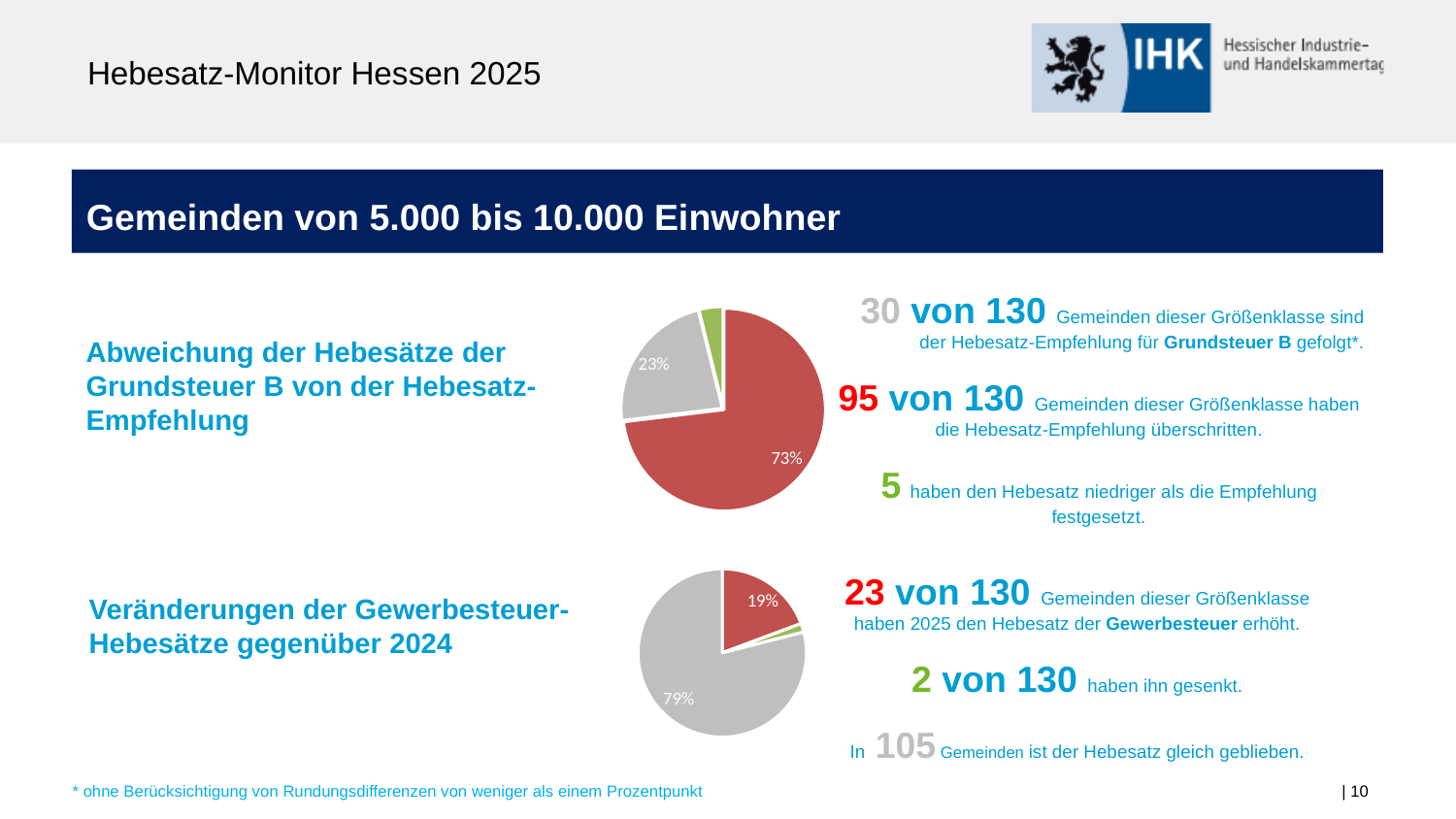

# Hebesatz-Monitor Hessen 2025
Gemeinden von 5.000 bis 10.000 Einwohner

### Chart

| Category | Verkauf |
|---|---|
| 1. Quartal | 95.0 |
| 2. Quartal | 30.0 |
| 3. Quartal | 5.0 |
30 von 130 Gemeinden dieser Größenklasse sind der Hebesatz-Empfehlung für Grundsteuer B gefolgt*.
95 von 130 Gemeinden dieser Größenklasse haben die Hebesatz-Empfehlung überschritten.

5  haben den Hebesatz niedriger als die Empfehlung festgesetzt.

Abweichung der Hebesätze der Grundsteuer B von der Hebesatz-Empfehlung

### Chart

| Category | Verkauf |
|---|---|
| 1. Quartal | 23.0 |
| 2. Quartal | 2.0 |
| 3. Quartal | 94.0 |
23 von 130 Gemeinden dieser Größenklasse haben 2025 den Hebesatz der Gewerbesteuer erhöht.

2 von 130 haben ihn gesenkt.

In 105 Gemeinden ist der Hebesatz gleich geblieben.

Veränderungen der Gewerbesteuer-Hebesätze gegenüber 2024
| 10
* ohne Berücksichtigung von Rundungsdifferenzen von weniger als einem Prozentpunkt